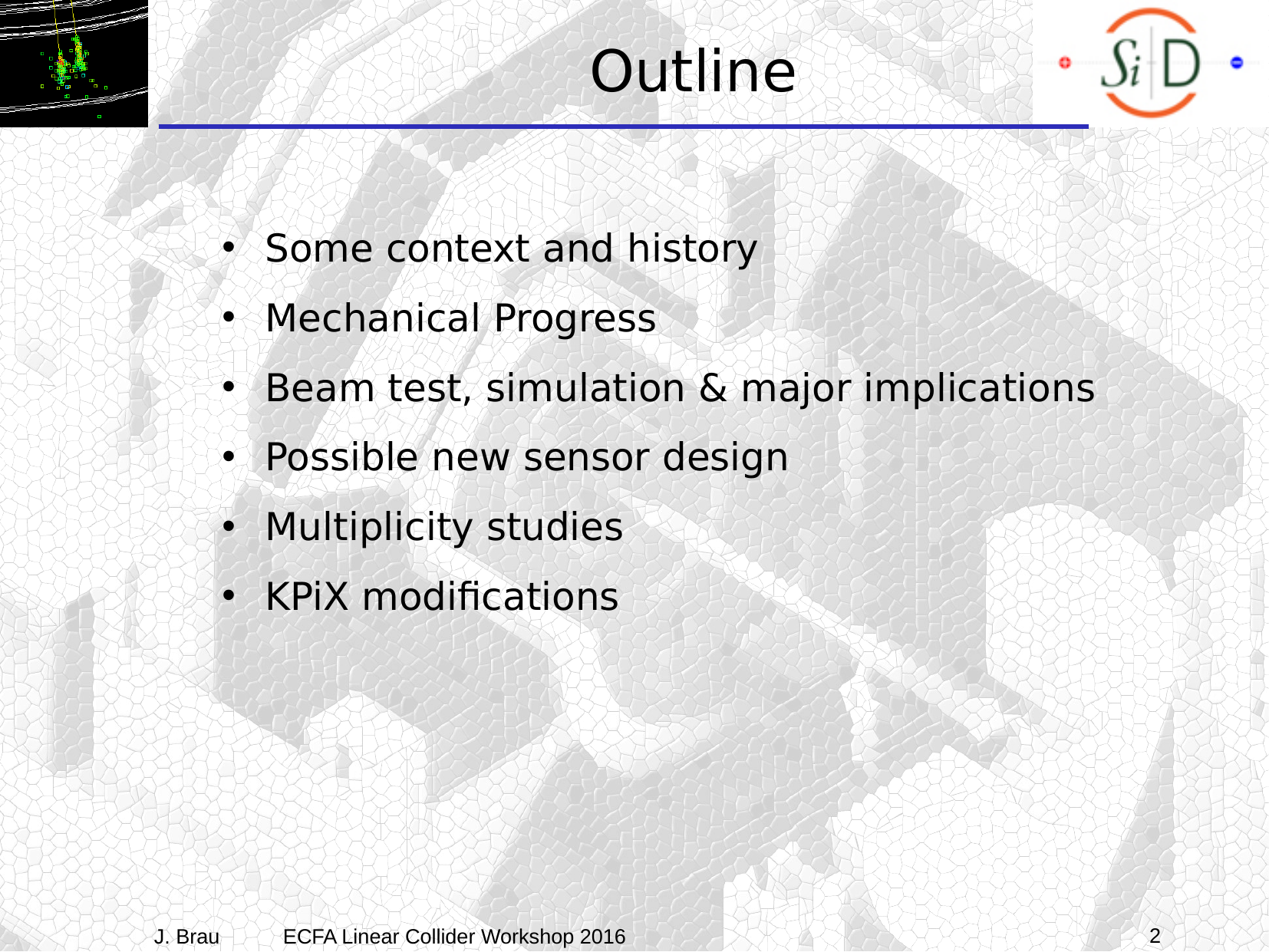

# Outline
Some context and history
Mechanical Progress
Beam test, simulation & major implications
Possible new sensor design
Multiplicity studies
KPiX modifications
2
J. Brau           ECFA Linear Collider Workshop 2016